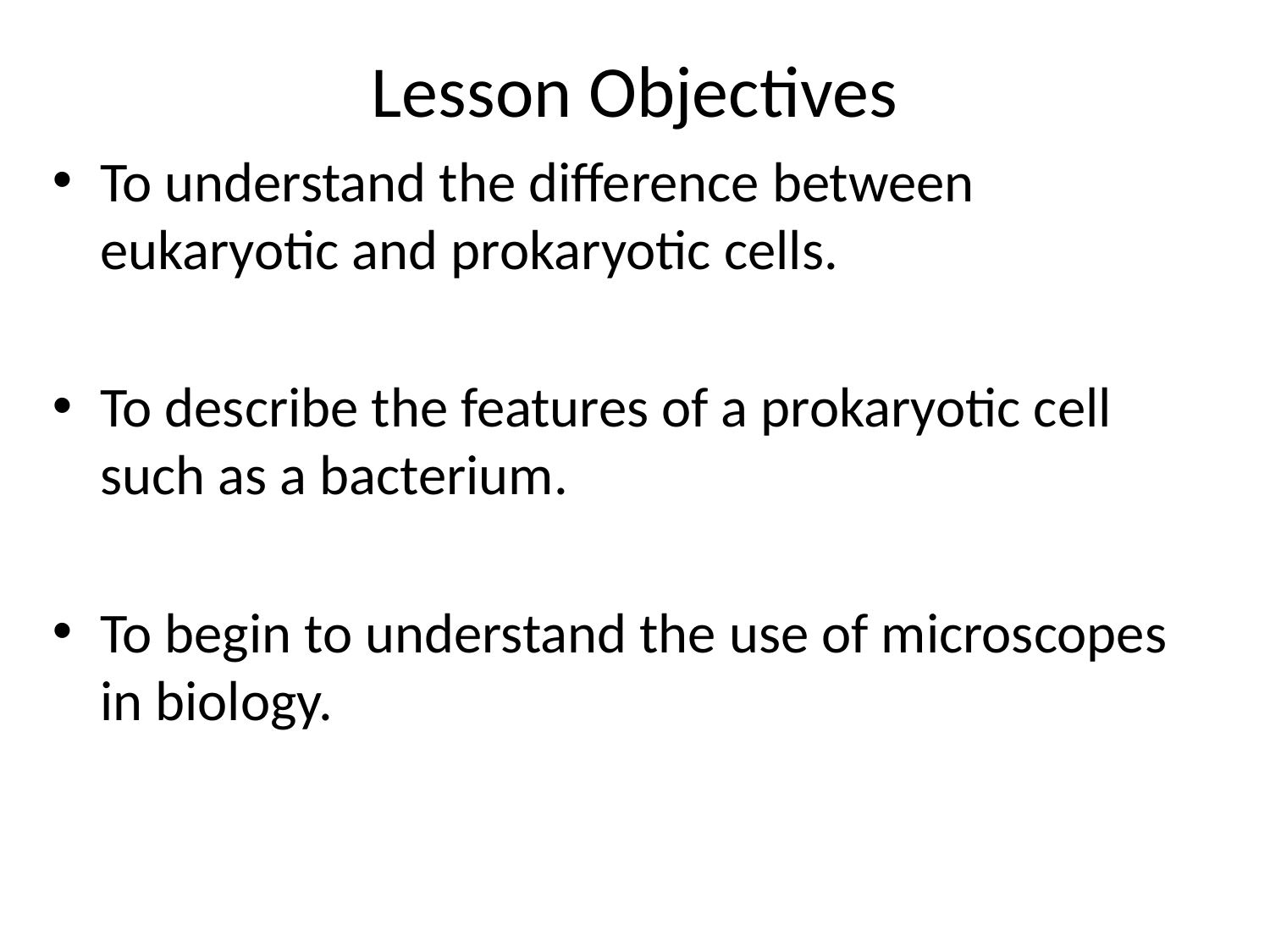

# Lesson Objectives
To understand the difference between eukaryotic and prokaryotic cells.

To describe the features of a prokaryotic cell such as a bacterium.

To begin to understand the use of microscopes in biology.